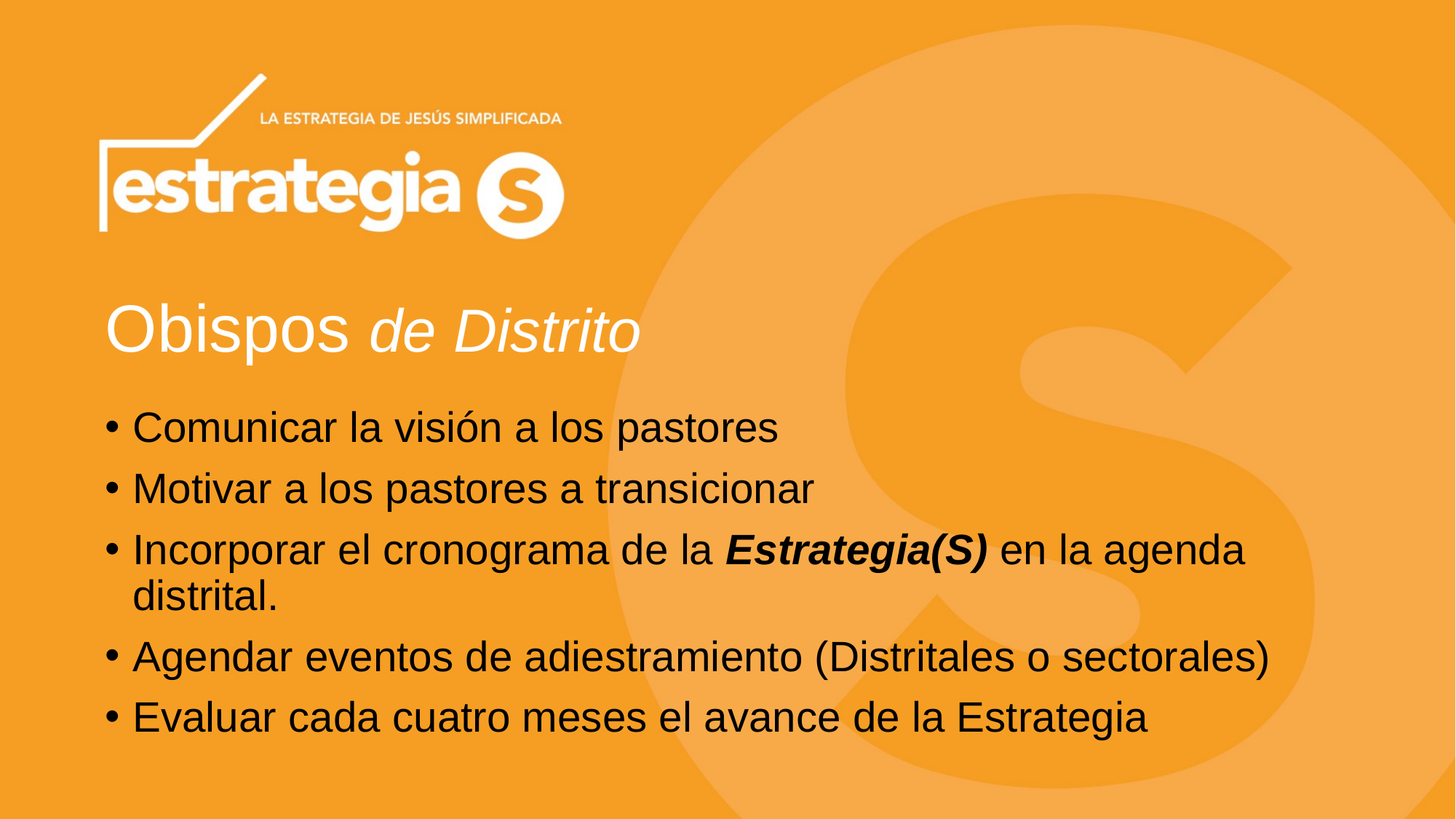

# Obispos de Distrito
Comunicar la visión a los pastores
Motivar a los pastores a transicionar
Incorporar el cronograma de la Estrategia(S) en la agenda distrital.
Agendar eventos de adiestramiento (Distritales o sectorales)
Evaluar cada cuatro meses el avance de la Estrategia